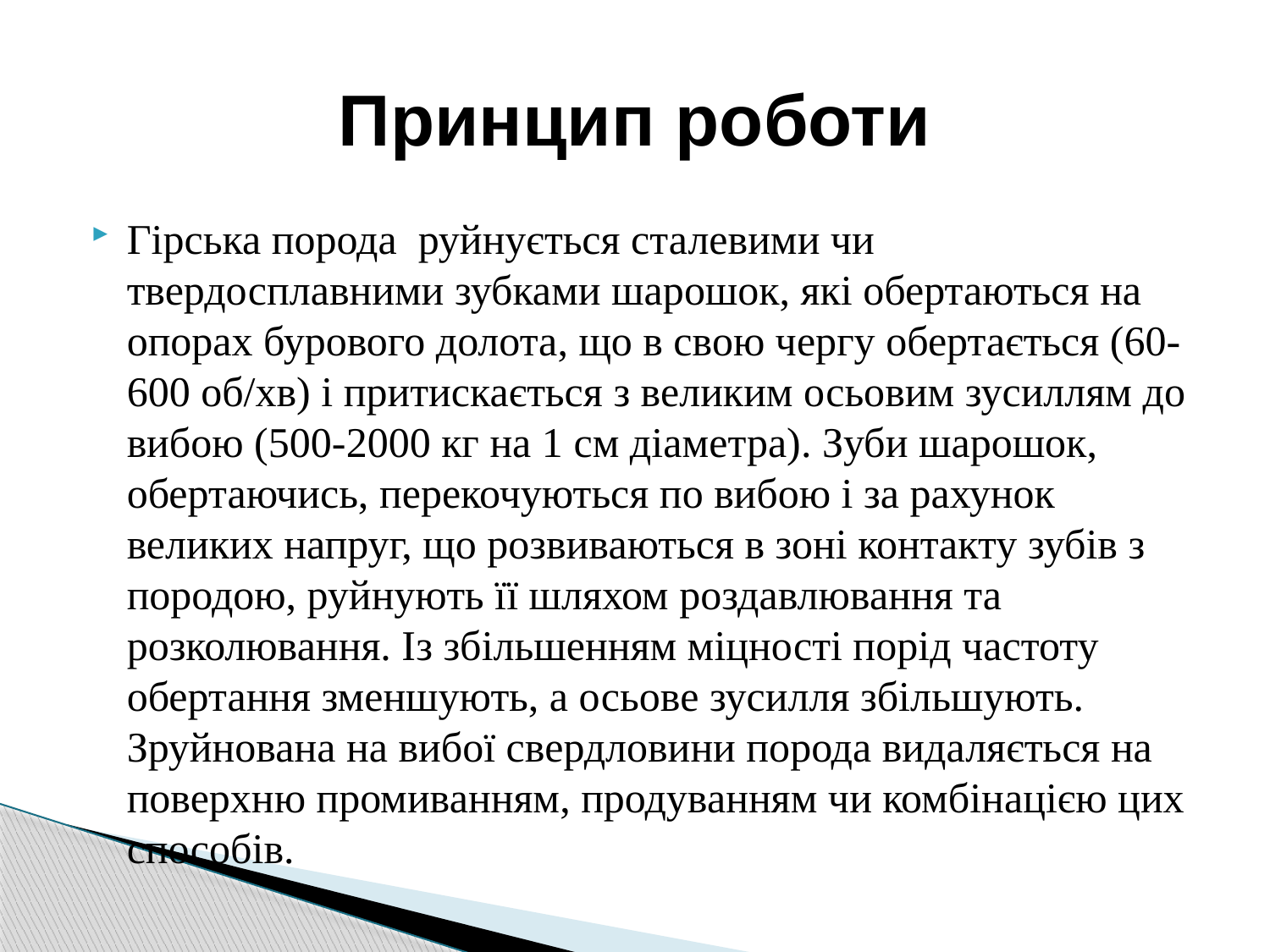

# Принцип роботи
Гірська порода  руйнується сталевими чи твердосплавними зубками шарошок, які обертаються на опорах бурового долота, що в свою чергу обертається (60-600 об/хв) і притискається з великим осьовим зусиллям до вибою (500-2000 кг на 1 см діаметра). Зуби шарошок, обертаючись, перекочуються по вибою і за рахунок великих напруг, що розвиваються в зоні контакту зубів з породою, руйнують її шляхом роздавлювання та розколювання. Із збільшенням міцності порід частоту обертання зменшують, а осьове зусилля збільшують. Зруйнована на вибої свердловини порода видаляється на поверхню промиванням, продуванням чи комбінацією цих способів.